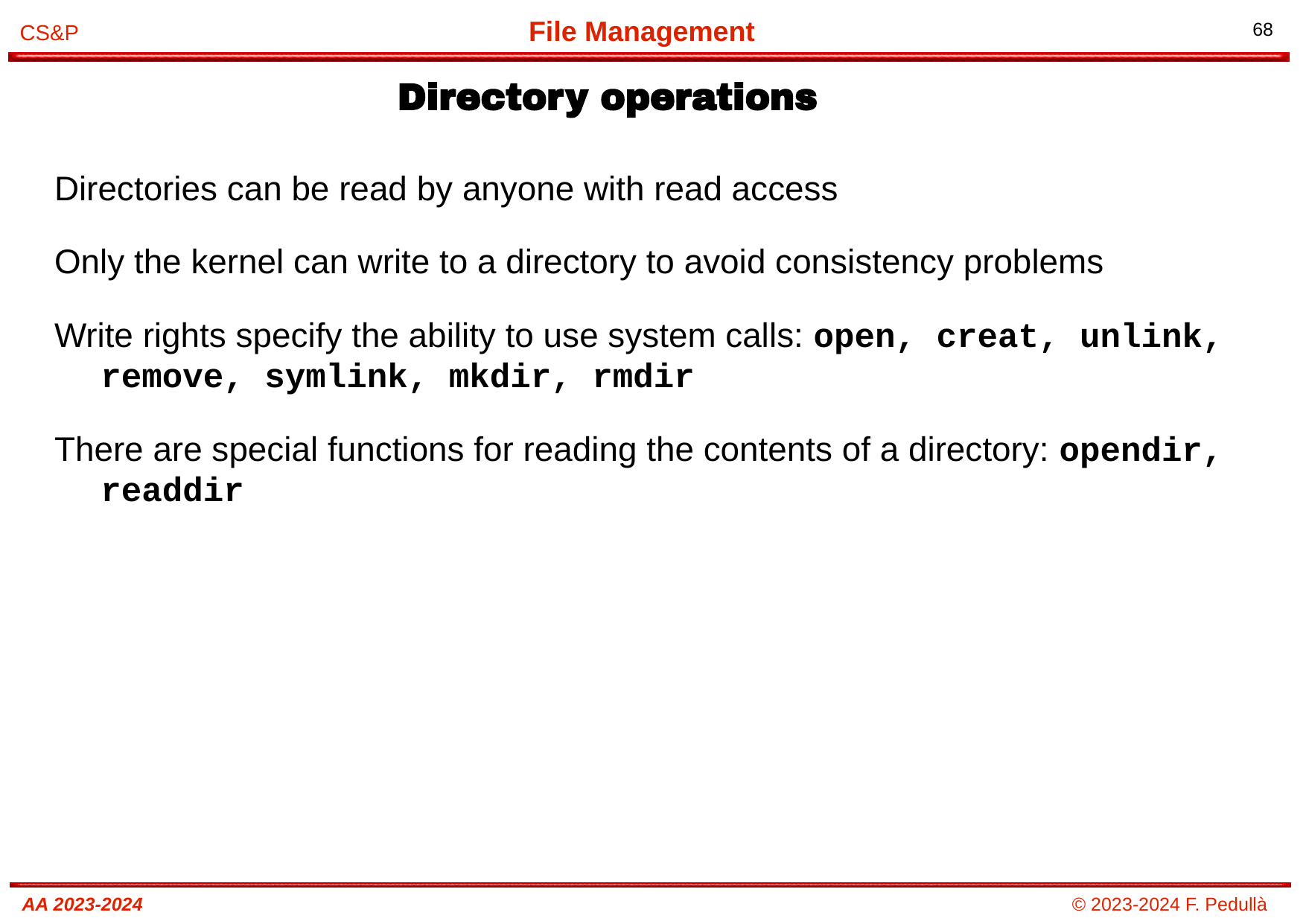

Directory operations
# Directories can be read by anyone with read access
Only the kernel can write to a directory to avoid consistency problems
Write rights specify the ability to use system calls: open, creat, unlink, remove, symlink, mkdir, rmdir
There are special functions for reading the contents of a directory: opendir, readdir